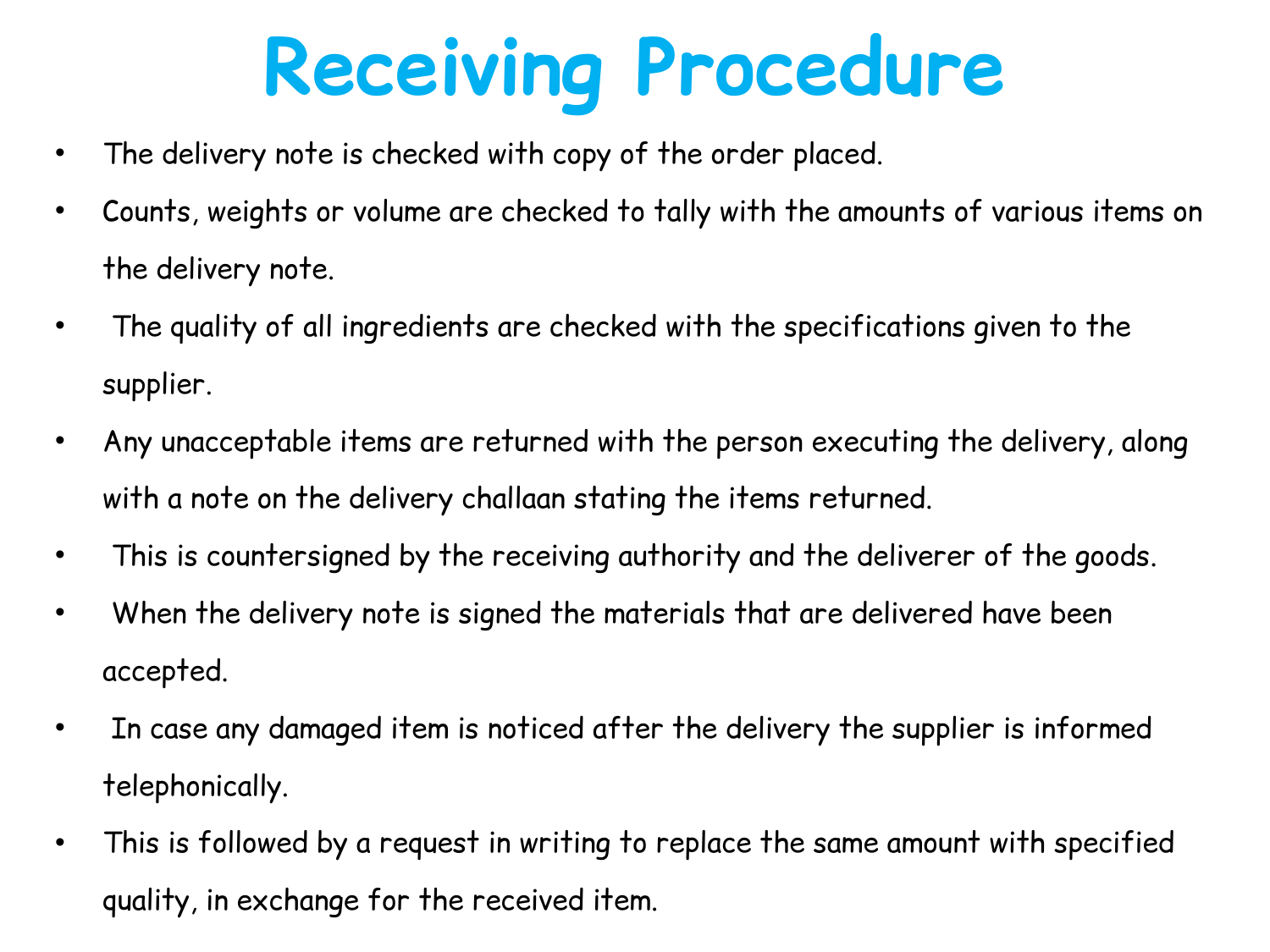

# Receiving Procedure
The delivery note is checked with copy of the order placed.
Counts, weights or volume are checked to tally with the amounts of various items on the delivery note.
 The quality of all ingredients are checked with the specifications given to the supplier.
Any unacceptable items are returned with the person executing the delivery, along with a note on the delivery challaan stating the items returned.
 This is countersigned by the receiving authority and the deliverer of the goods.
 When the delivery note is signed the materials that are delivered have been accepted.
 In case any damaged item is noticed after the delivery the supplier is informed telephonically.
This is followed by a request in writing to replace the same amount with specified quality, in exchange for the received item.